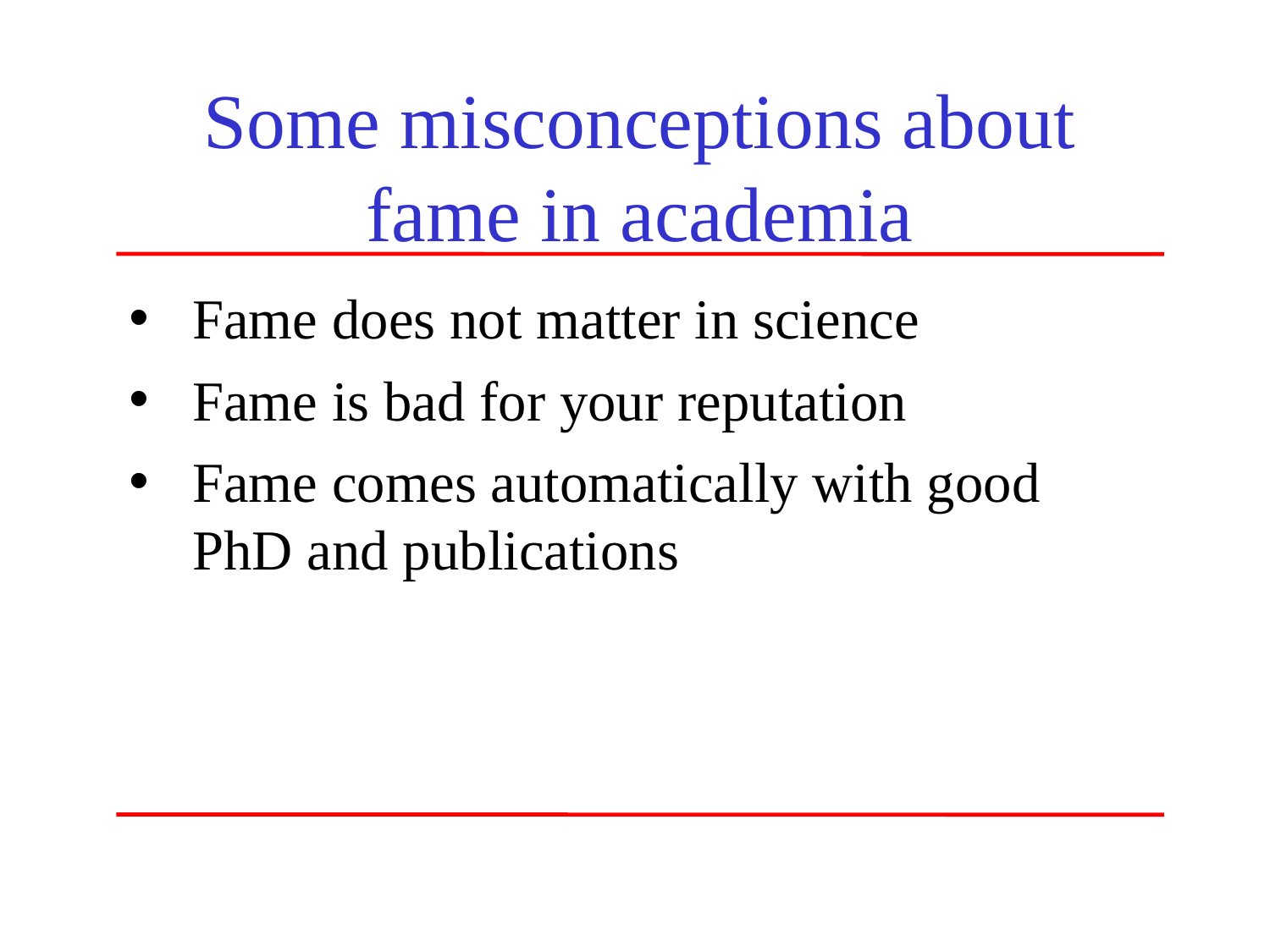

# Some misconceptions about fame in academia
Fame does not matter in science
Fame is bad for your reputation
Fame comes automatically with good PhD and publications